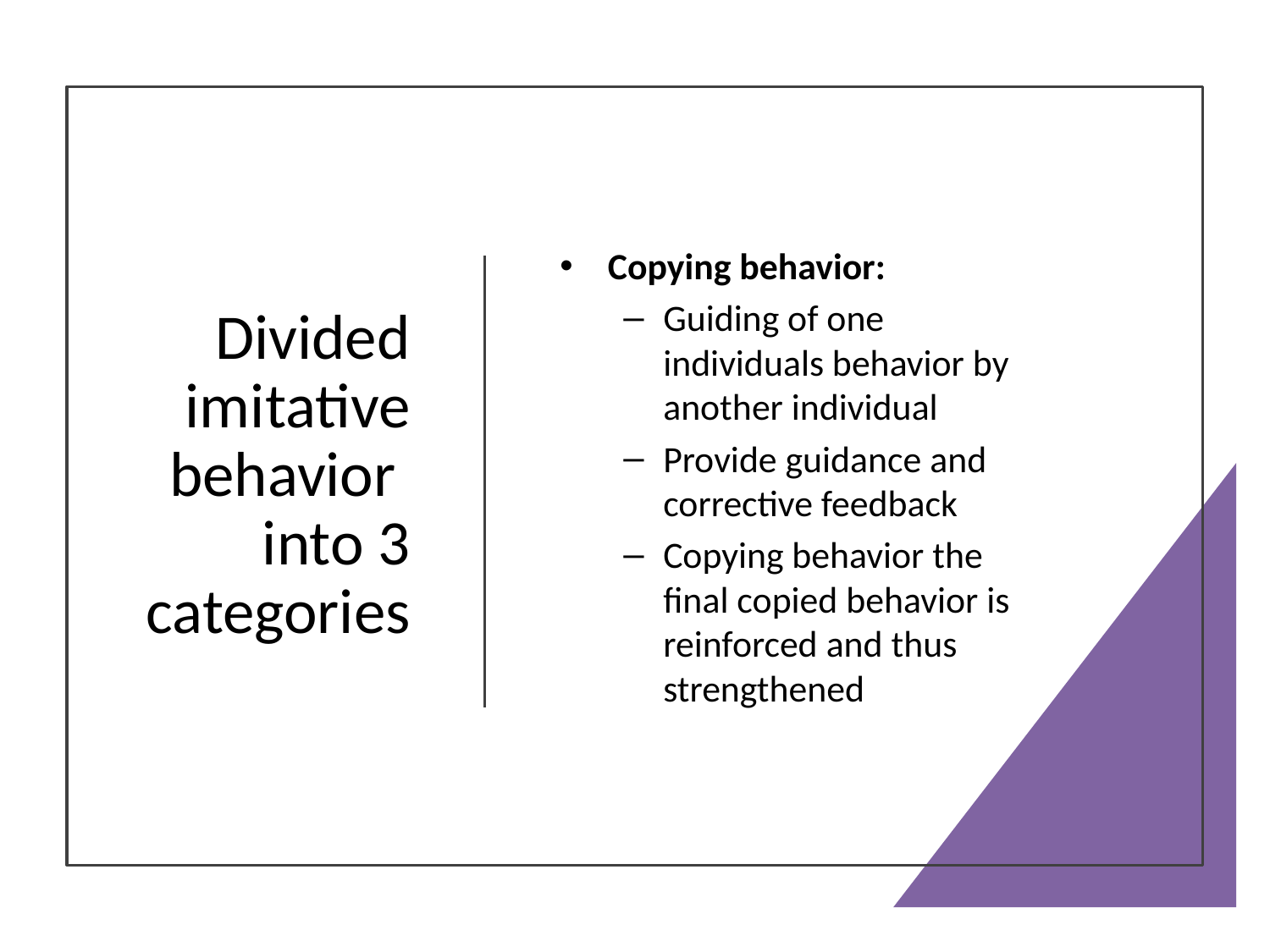

# Divided imitative behavior into 3 categories
Copying behavior:
Guiding of one individuals behavior by another individual
Provide guidance and corrective feedback
Copying behavior the final copied behavior is reinforced and thus strengthened